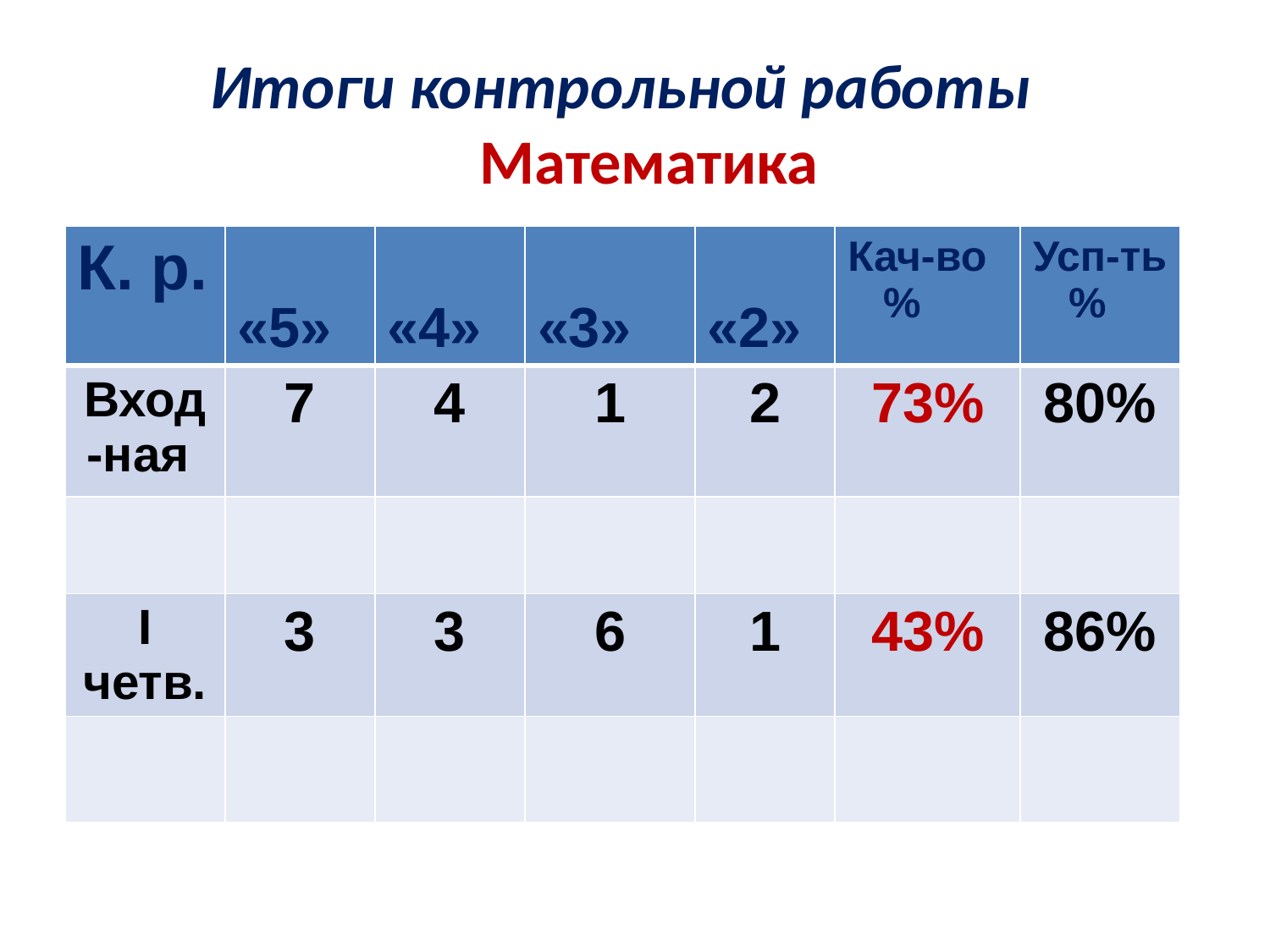

Итоги контрольной работы
  Математика
| К. р. | «5» | «4» | «3» | «2» | Кач-во % | Усп-ть % |
| --- | --- | --- | --- | --- | --- | --- |
| Вход-ная | 7 | 4 | 1 | 2 | 73% | 80% |
|  |  |  |  |  |  |  |
| I четв. | 3 | 3 | 6 | 1 | 43% | 86% |
|  |  |  |  |  |  |  |